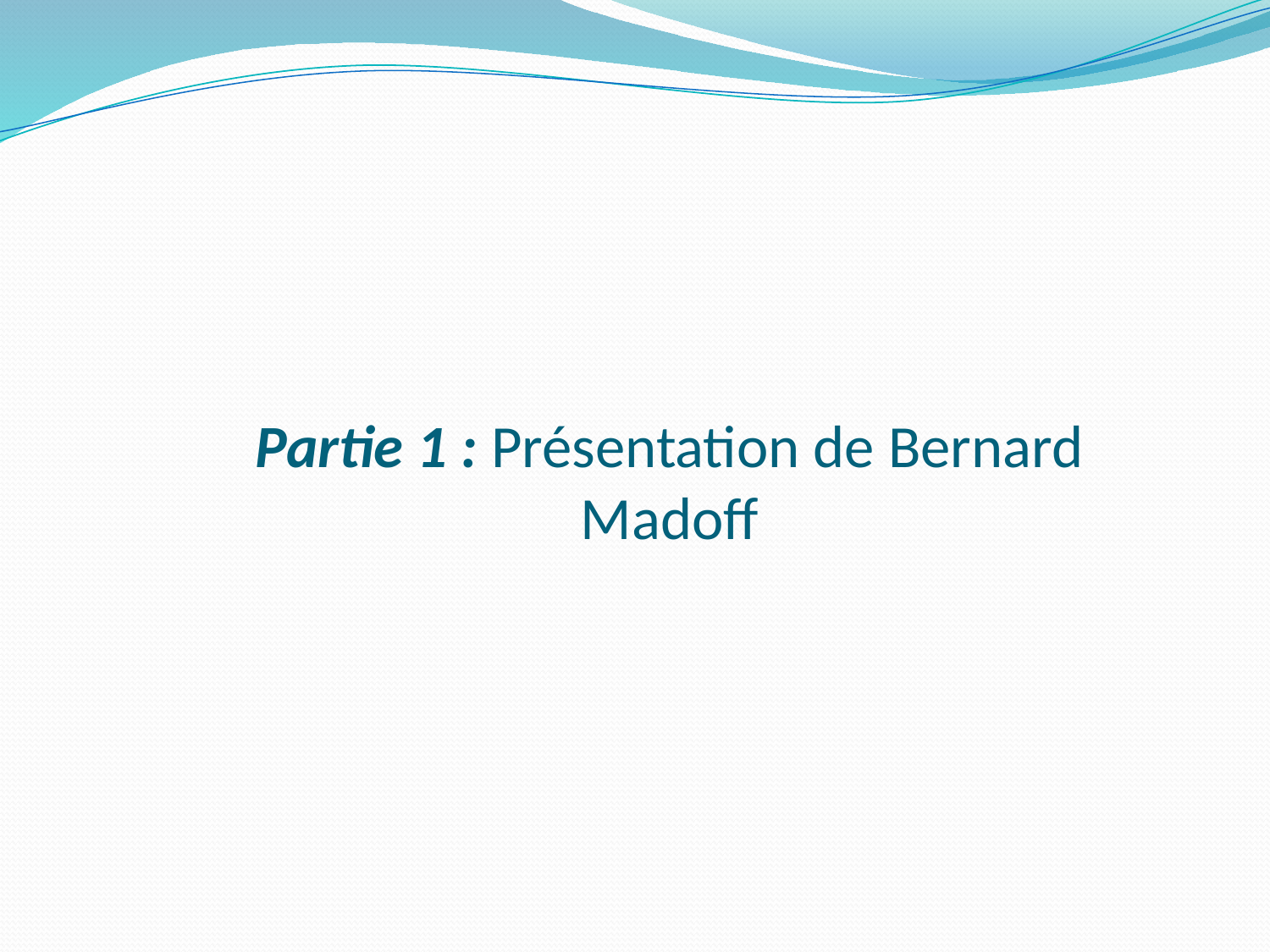

# Partie 1 : Présentation de Bernard Madoff